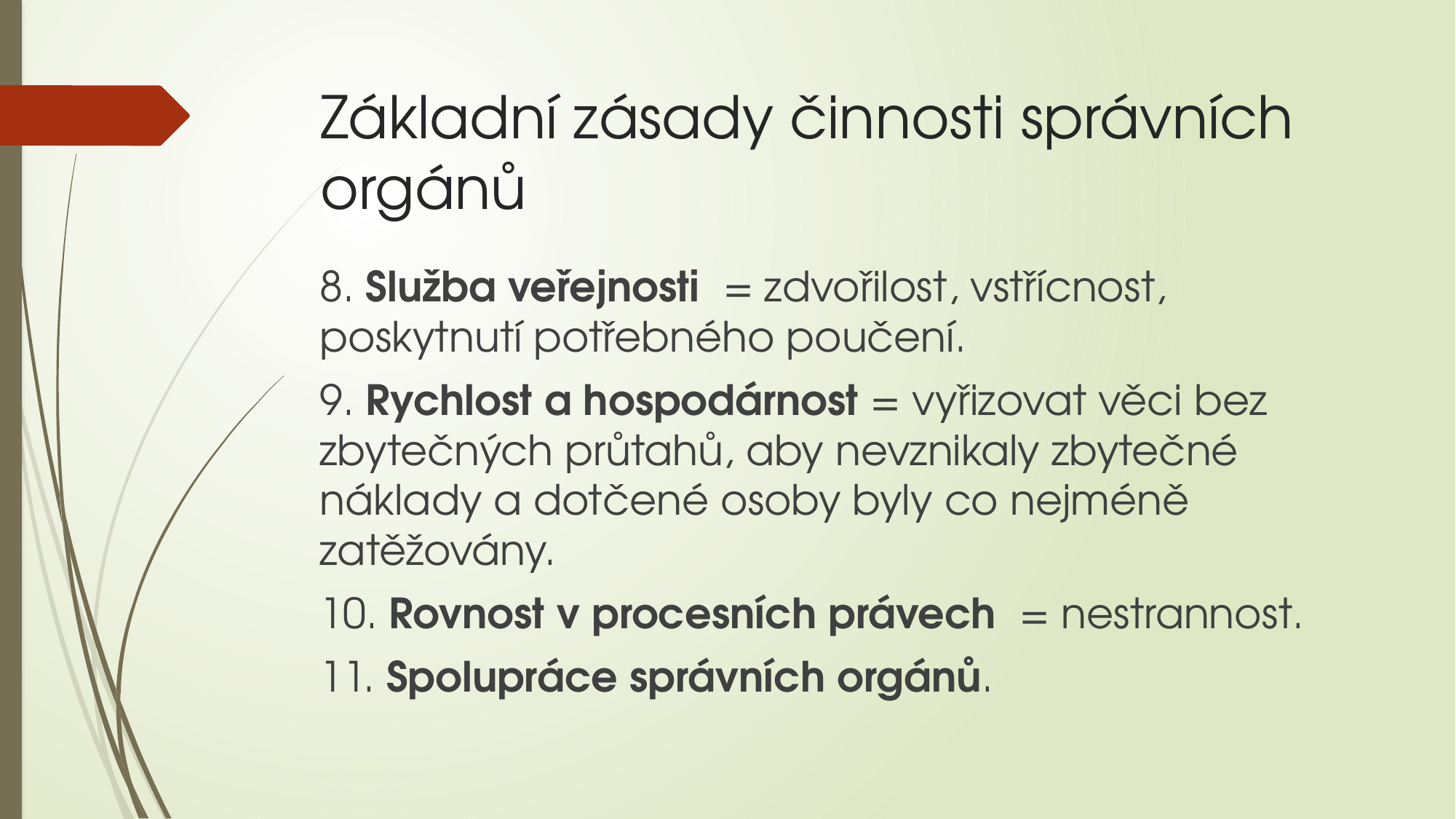

# Základní zásady činnosti správních orgánů
8. Služba veřejnosti  = zdvořilost, vstřícnost, poskytnutí potřebného poučení.
9. Rychlost a hospodárnost = vyřizovat věci bez zbytečných průtahů, aby nevznikaly zbytečné náklady a dotčené osoby byly co nejméně zatěžovány.
10. Rovnost v procesních právech  = nestrannost.
11. Spolupráce správních orgánů.